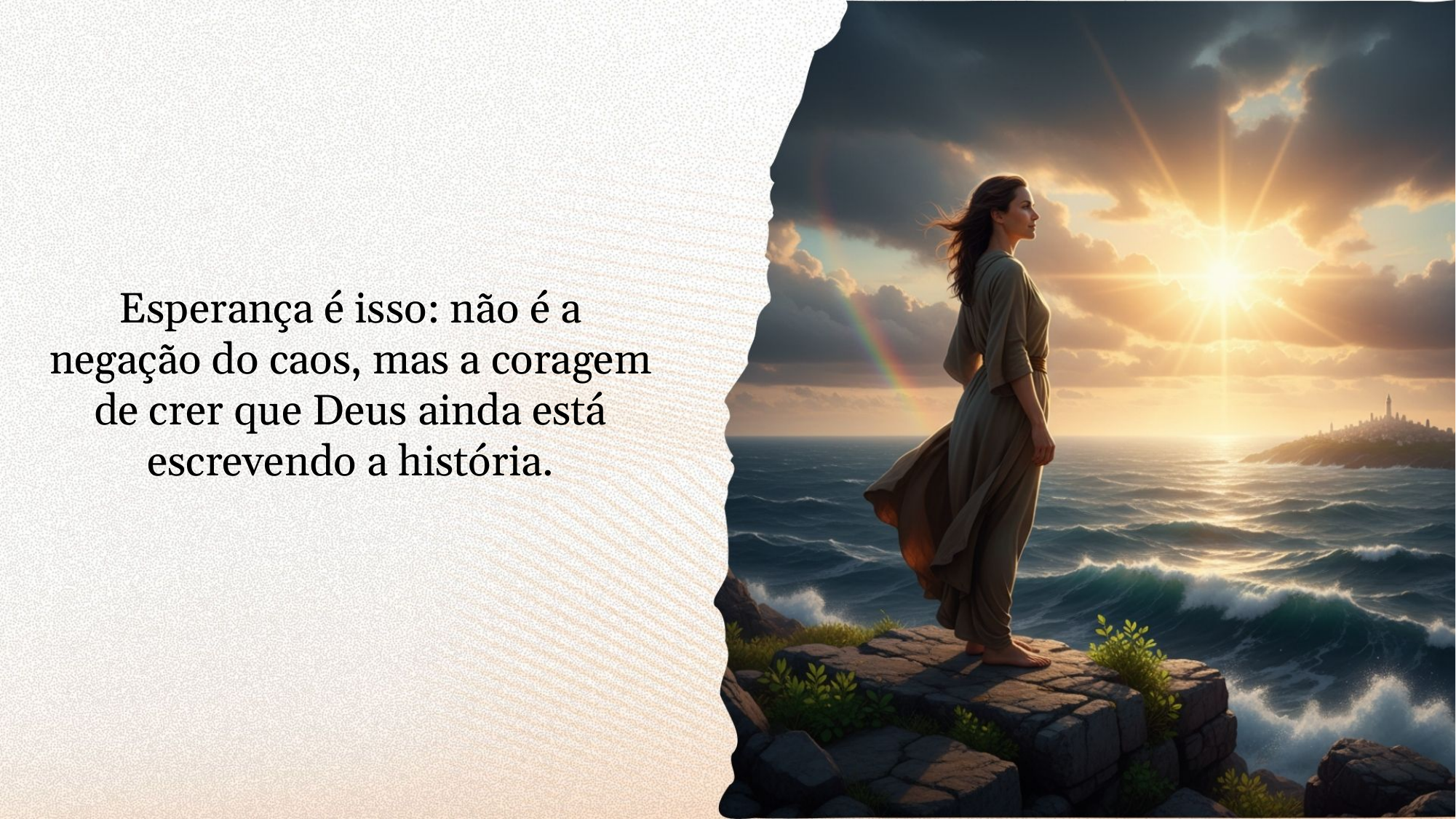

Esperança é isso: não é a negação do caos, mas a coragem de crer que Deus ainda está escrevendo a história.